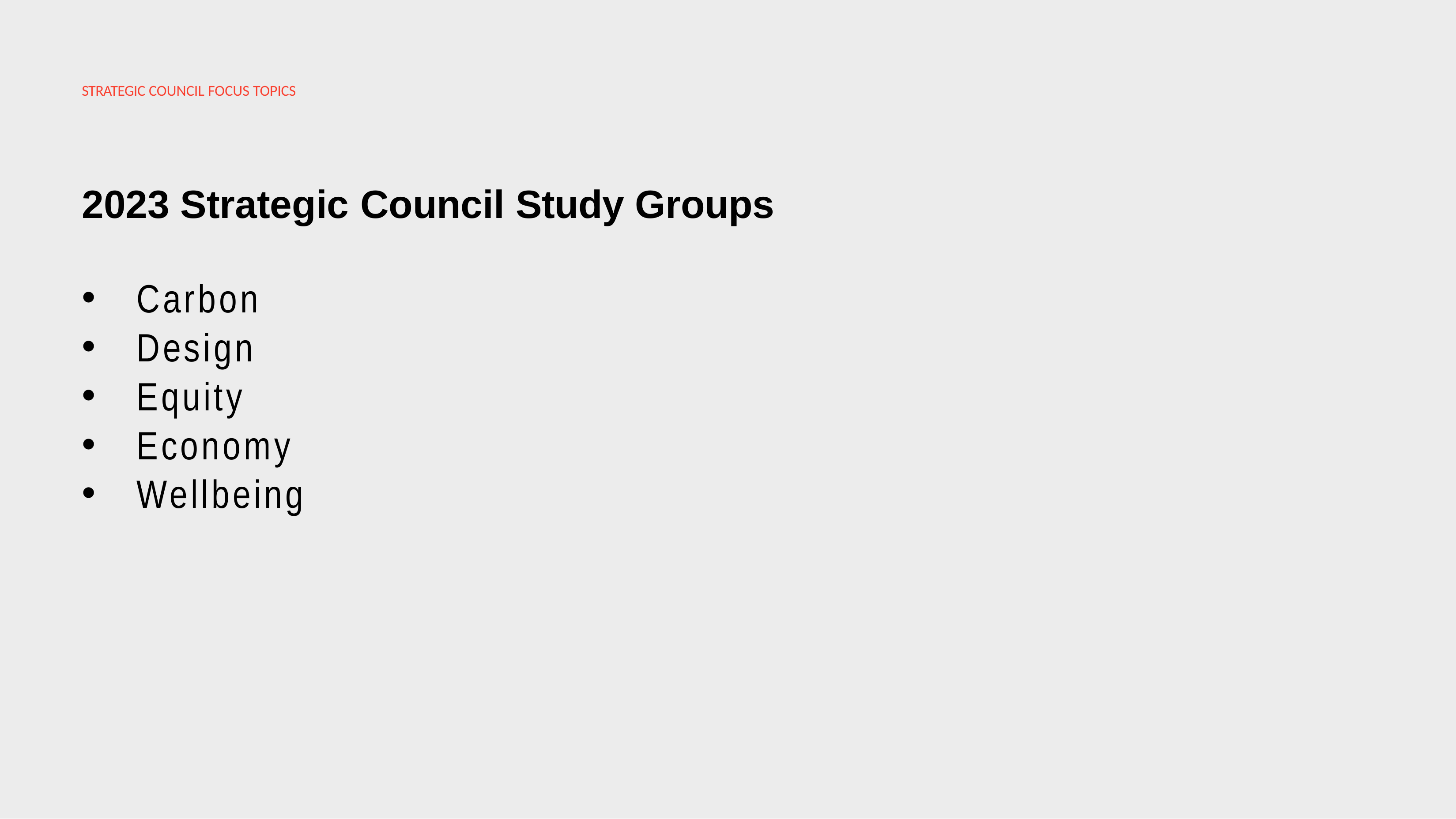

STRATEGIC COUNCIL FOCUS TOPICS
# 2023 Strategic Council Study Groups
Carbon
Design
Equity
Economy
Wellbeing